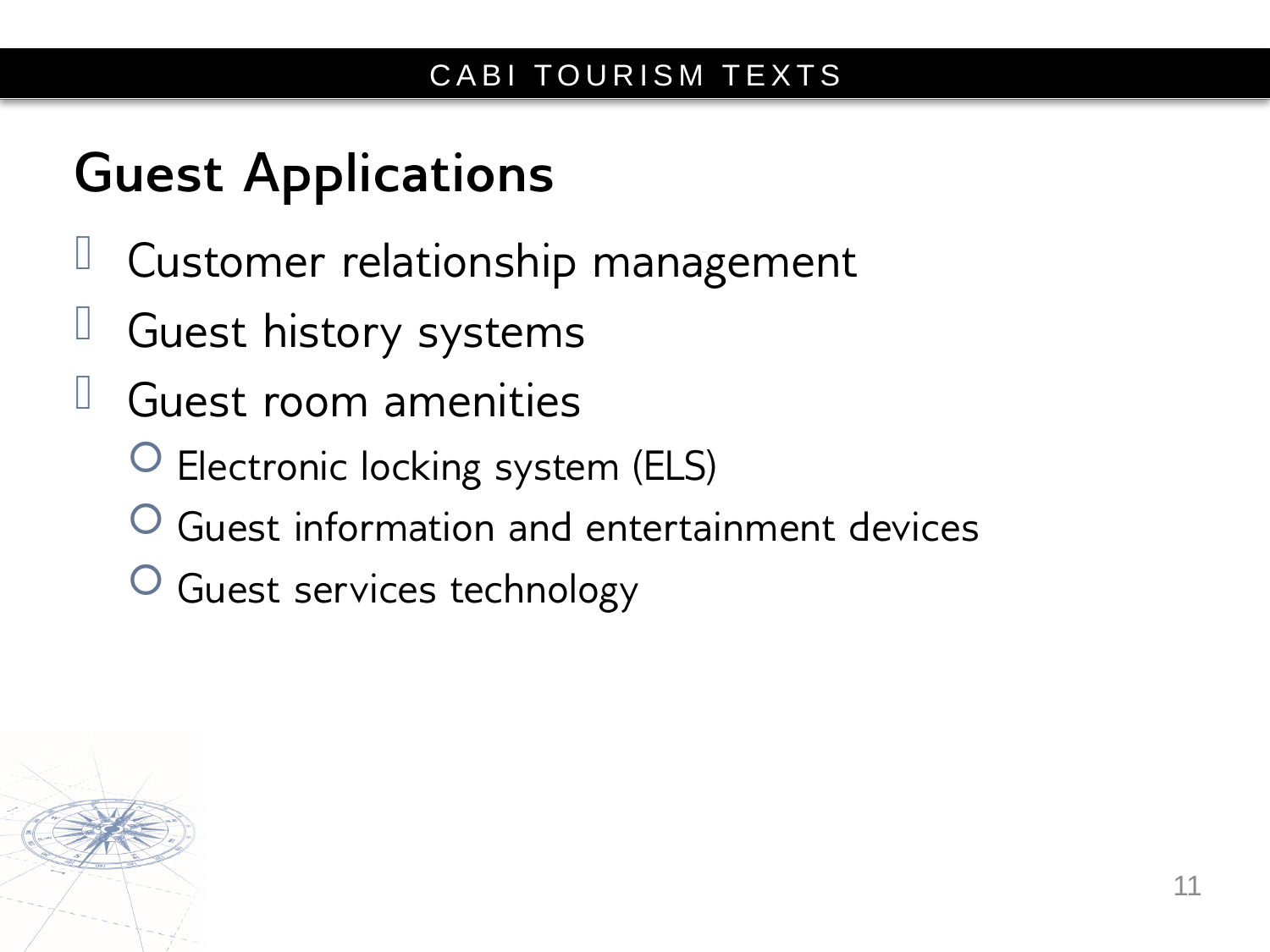

# Guest Applications
Customer relationship management
Guest history systems
Guest room amenities
Electronic locking system (ELS)
Guest information and entertainment devices
Guest services technology
11